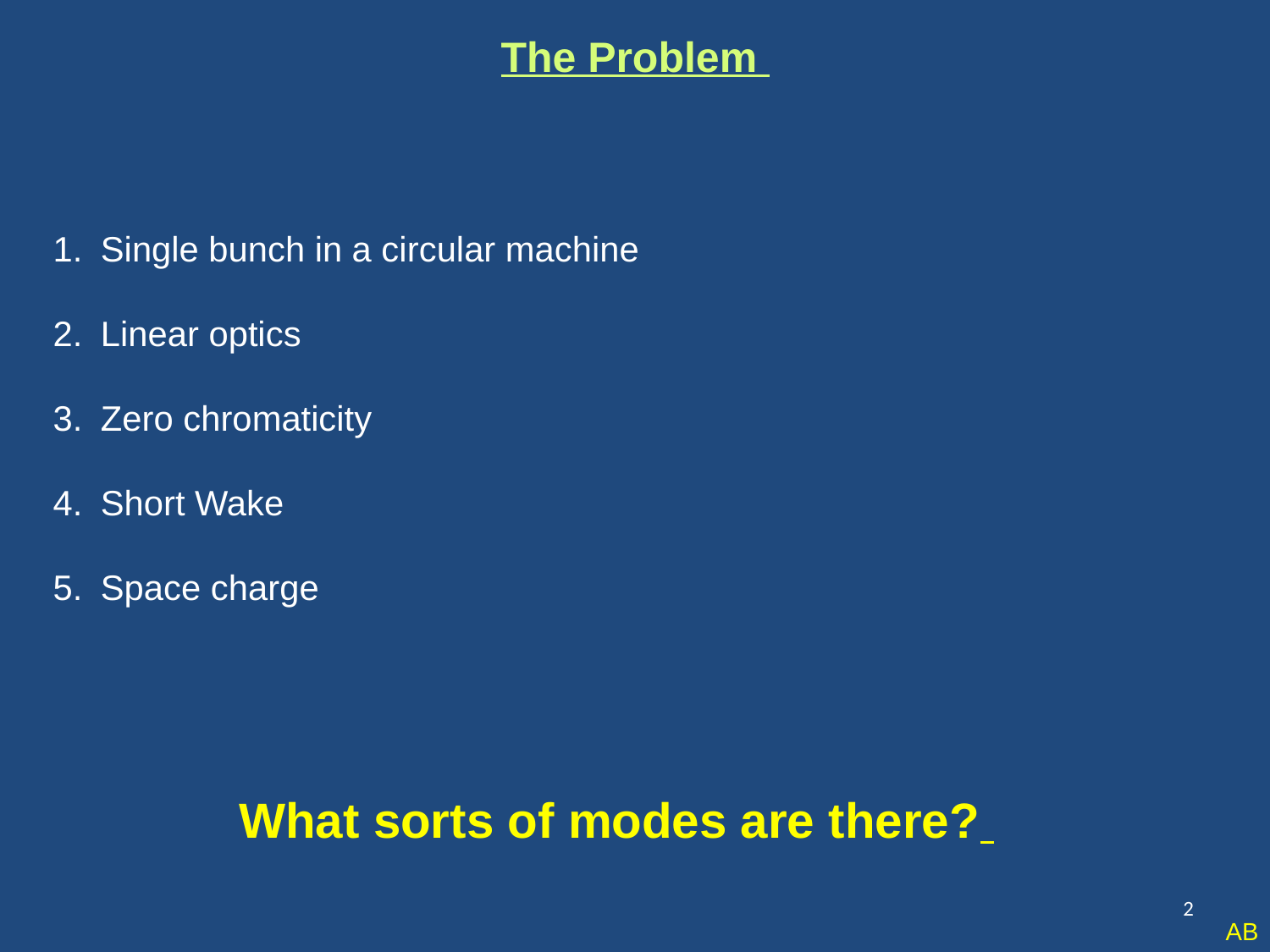

# The Problem
Single bunch in a circular machine

Linear optics

Zero chromaticity

Short Wake

Space charge

What sorts of modes are there?
2
AB